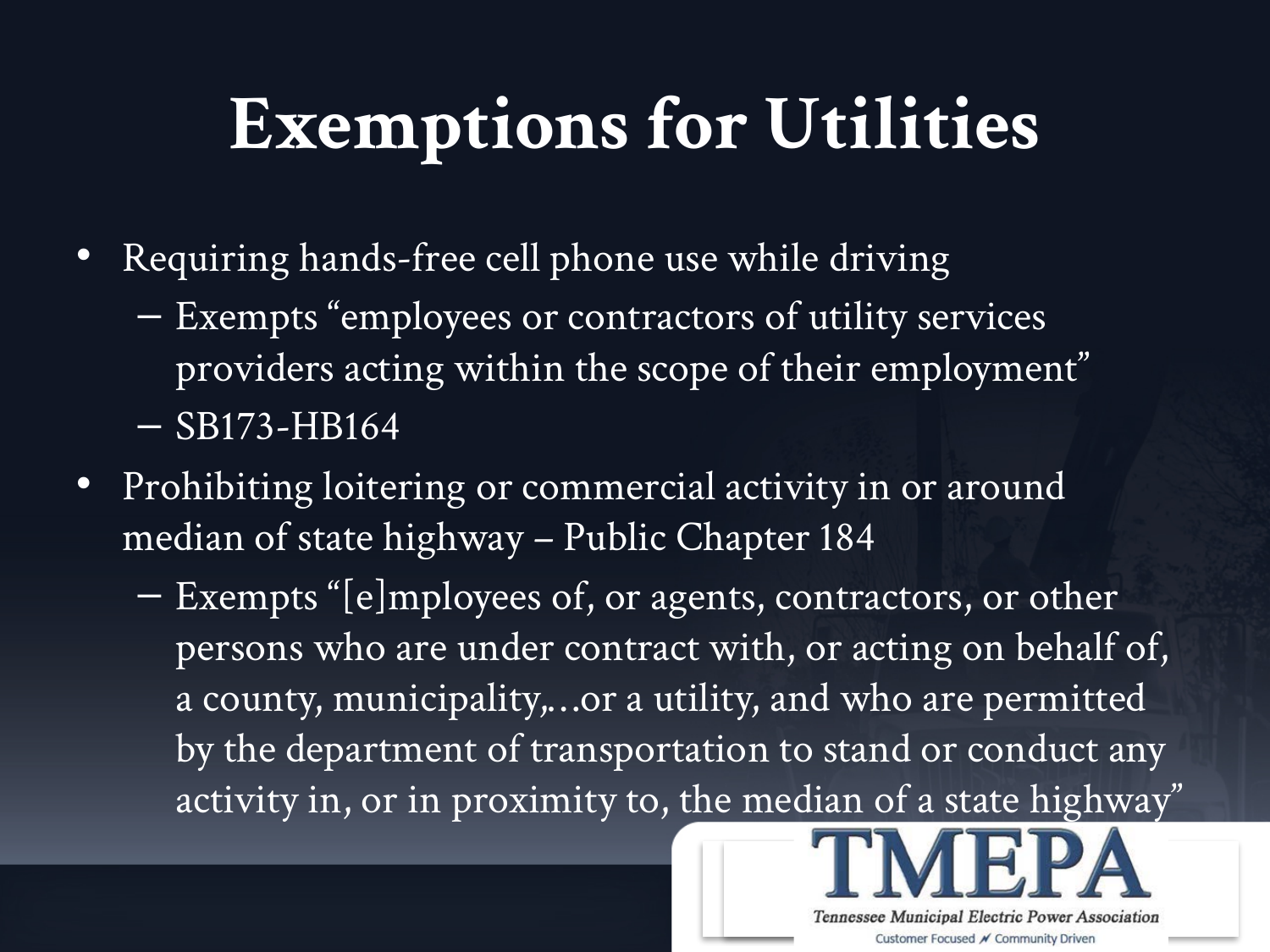

# Exemptions for Utilities
Requiring hands-free cell phone use while driving
Exempts “employees or contractors of utility services providers acting within the scope of their employment”
SB173-HB164
Prohibiting loitering or commercial activity in or around median of state highway – Public Chapter 184
Exempts “[e]mployees of, or agents, contractors, or other persons who are under contract with, or acting on behalf of, a county, municipality,…or a utility, and who are permitted by the department of transportation to stand or conduct any activity in, or in proximity to, the median of a state highway”